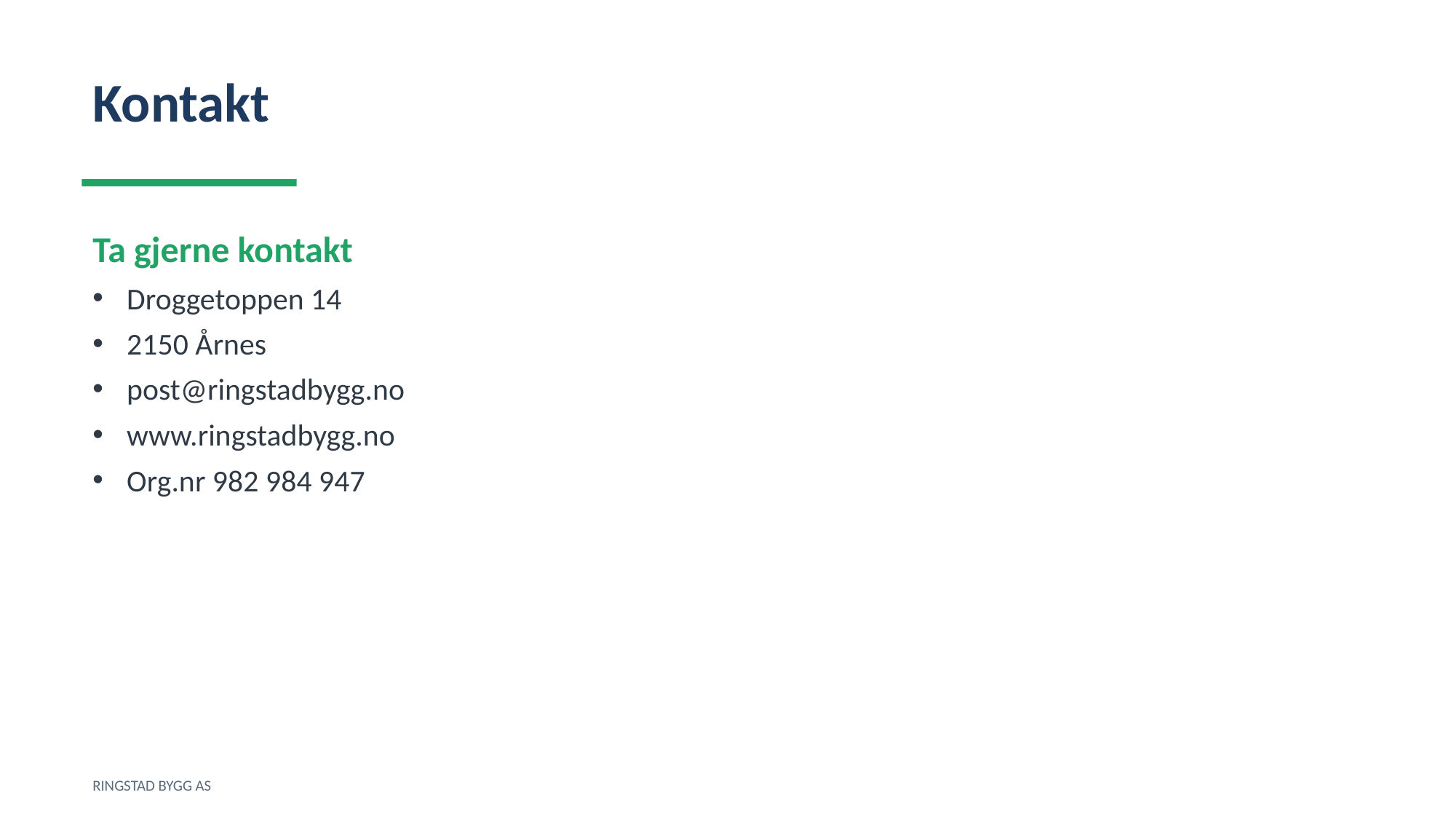

Kontakt

Ta gjerne kontakt
Droggetoppen 14
2150 Årnes
post@ringstadbygg.no
www.ringstadbygg.no
Org.nr 982 984 947
RINGSTAD BYGG AS